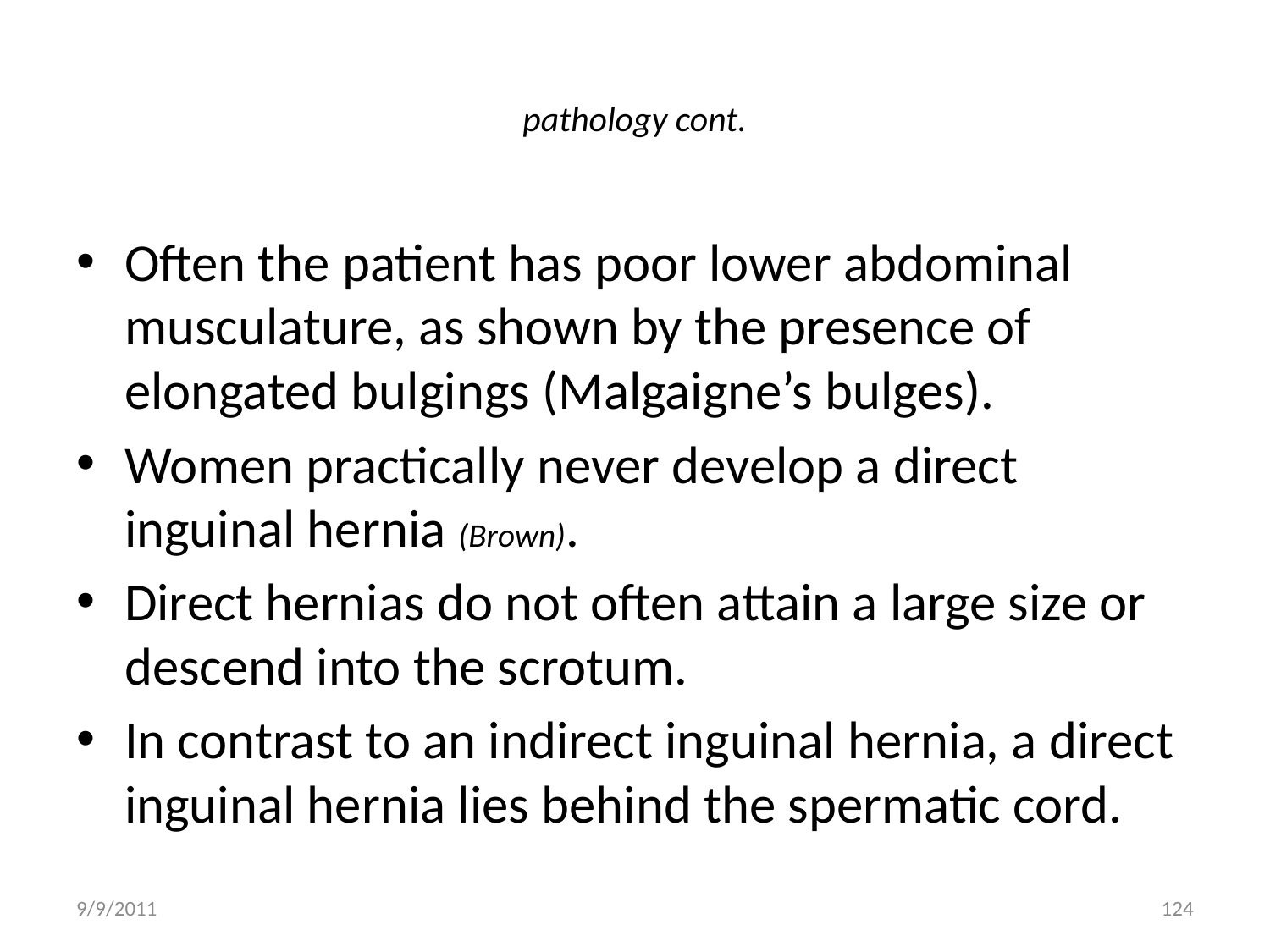

# pathology cont.
Often the patient has poor lower abdominal musculature, as shown by the presence of elongated bulgings (Malgaigne’s bulges).
Women practically never develop a direct inguinal hernia (Brown).
Direct hernias do not often attain a large size or descend into the scrotum.
In contrast to an indirect inguinal hernia, a direct inguinal hernia lies behind the spermatic cord.
9/9/2011
124